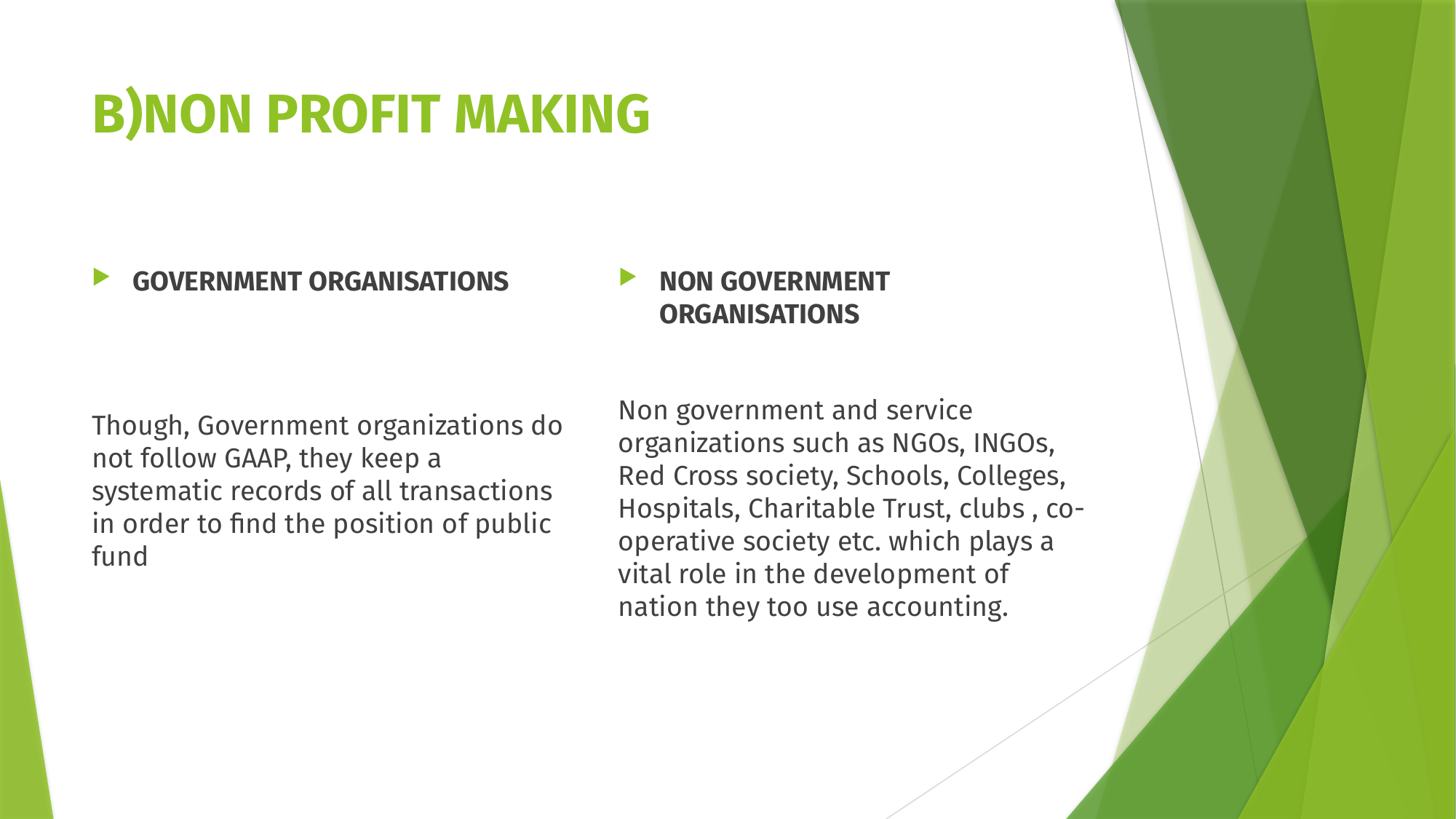

# B)NON PROFIT MAKING
GOVERNMENT ORGANISATIONS

Though, Government organizations do not follow GAAP, they keep a systematic records of all transactions in order to find the position of public fund
NON GOVERNMENT ORGANISATIONS

Non government and service organizations such as NGOs, INGOs, Red Cross society, Schools, Colleges, Hospitals, Charitable Trust, clubs , co-operative society etc. which plays a vital role in the development of nation they too use accounting.